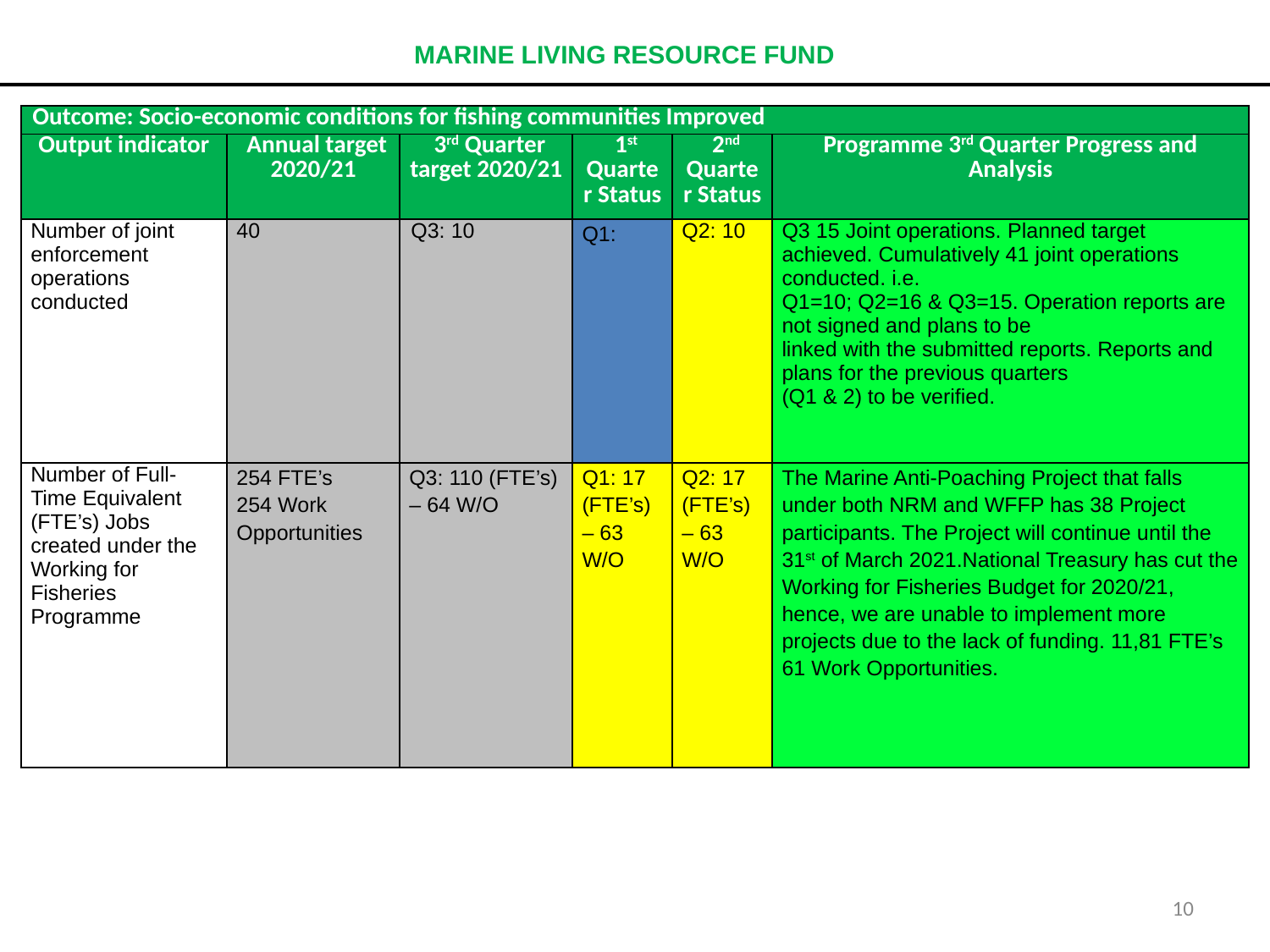

# MARINE LIVING RESOURCE FUND

| Outcome: Socio-economic conditions for fishing communities Improved |  |  |  |  |  |
| --- | --- | --- | --- | --- | --- |
| Output indicator | Annual target 2020/21 | 3rd Quarter target 2020/21 | 1st Quarter Status | 2nd Quarter Status | Programme 3rd Quarter Progress and Analysis |
| Number of joint enforcement operations conducted | 40 | Q3: 10 | Q1: | Q2: 10 | Q3 15 Joint operations. Planned target achieved. Cumulatively 41 joint operations conducted. i.e. Q1=10; Q2=16 & Q3=15. Operation reports are not signed and plans to be linked with the submitted reports. Reports and plans for the previous quarters (Q1 & 2) to be verified. |
| Number of Full-Time Equivalent (FTE’s) Jobs created under the Working for Fisheries Programme | 254 FTE’s 254 Work Opportunities | Q3: 110 (FTE’s) – 64 W/O | Q1: 17 (FTE’s) – 63 W/O | Q2: 17 (FTE’s) – 63 W/O | The Marine Anti-Poaching Project that falls under both NRM and WFFP has 38 Project participants. The Project will continue until the 31st of March 2021.National Treasury has cut the Working for Fisheries Budget for 2020/21, hence, we are unable to implement more projects due to the lack of funding. 11,81 FTE’s 61 Work Opportunities. |
10